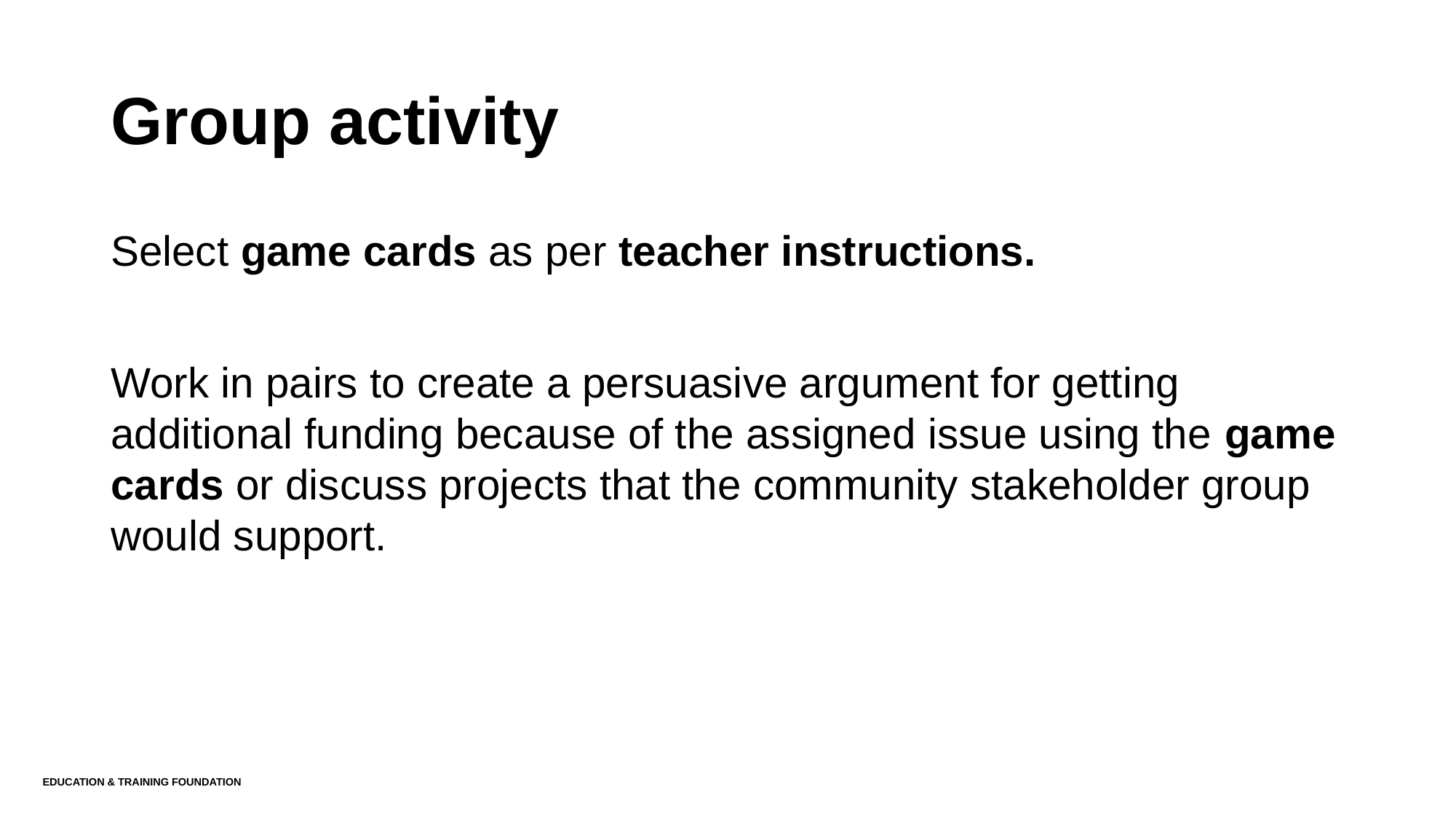

# Group activity
Select game cards as per teacher instructions.

Work in pairs to create a persuasive argument for getting additional funding because of the assigned issue using the game cards or discuss projects that the community stakeholder group would support.
Education & Training Foundation